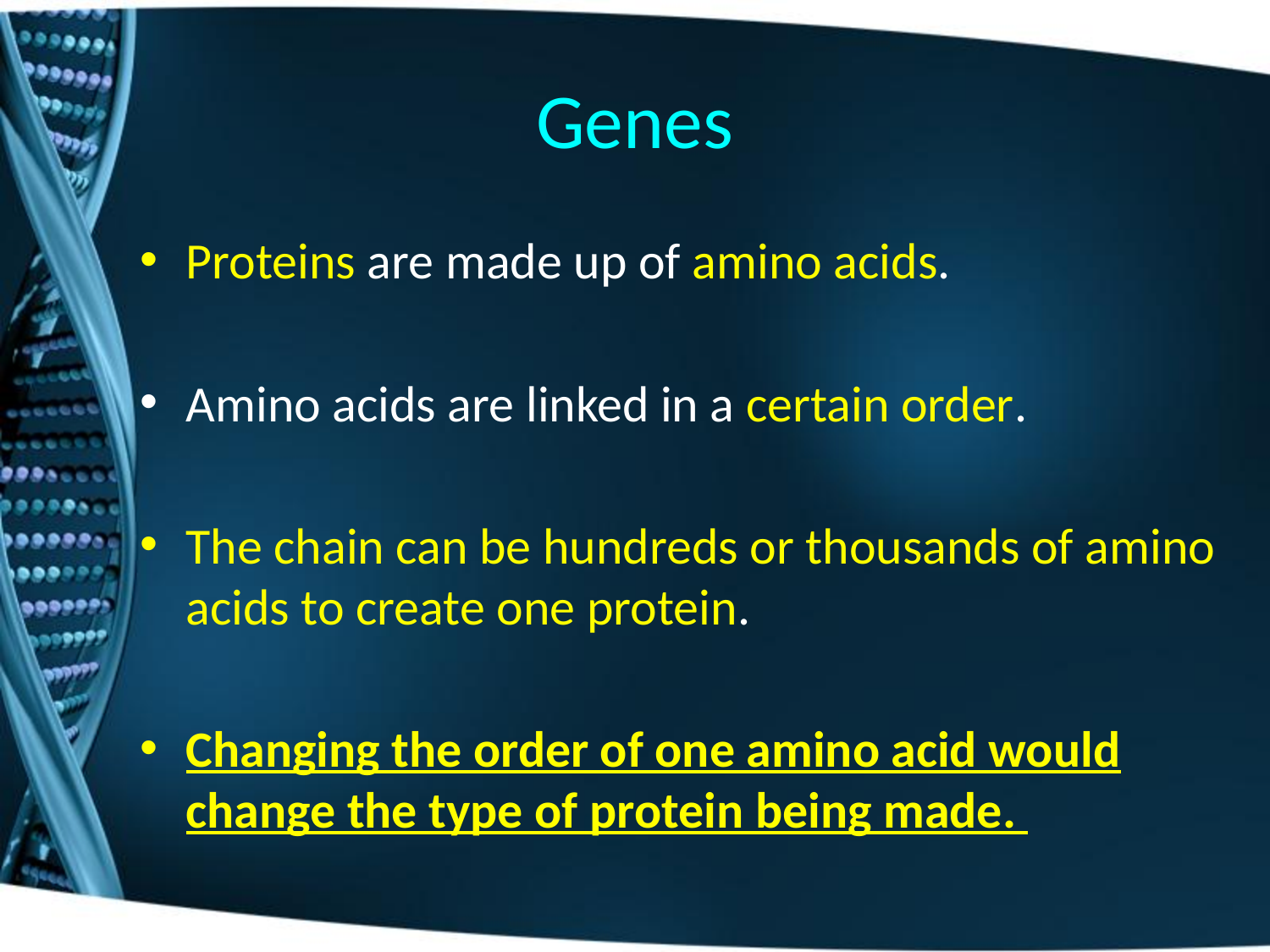

# Genes
Proteins are made up of amino acids.

Amino acids are linked in a certain order.

The chain can be hundreds or thousands of amino acids to create one protein.

Changing the order of one amino acid would change the type of protein being made.